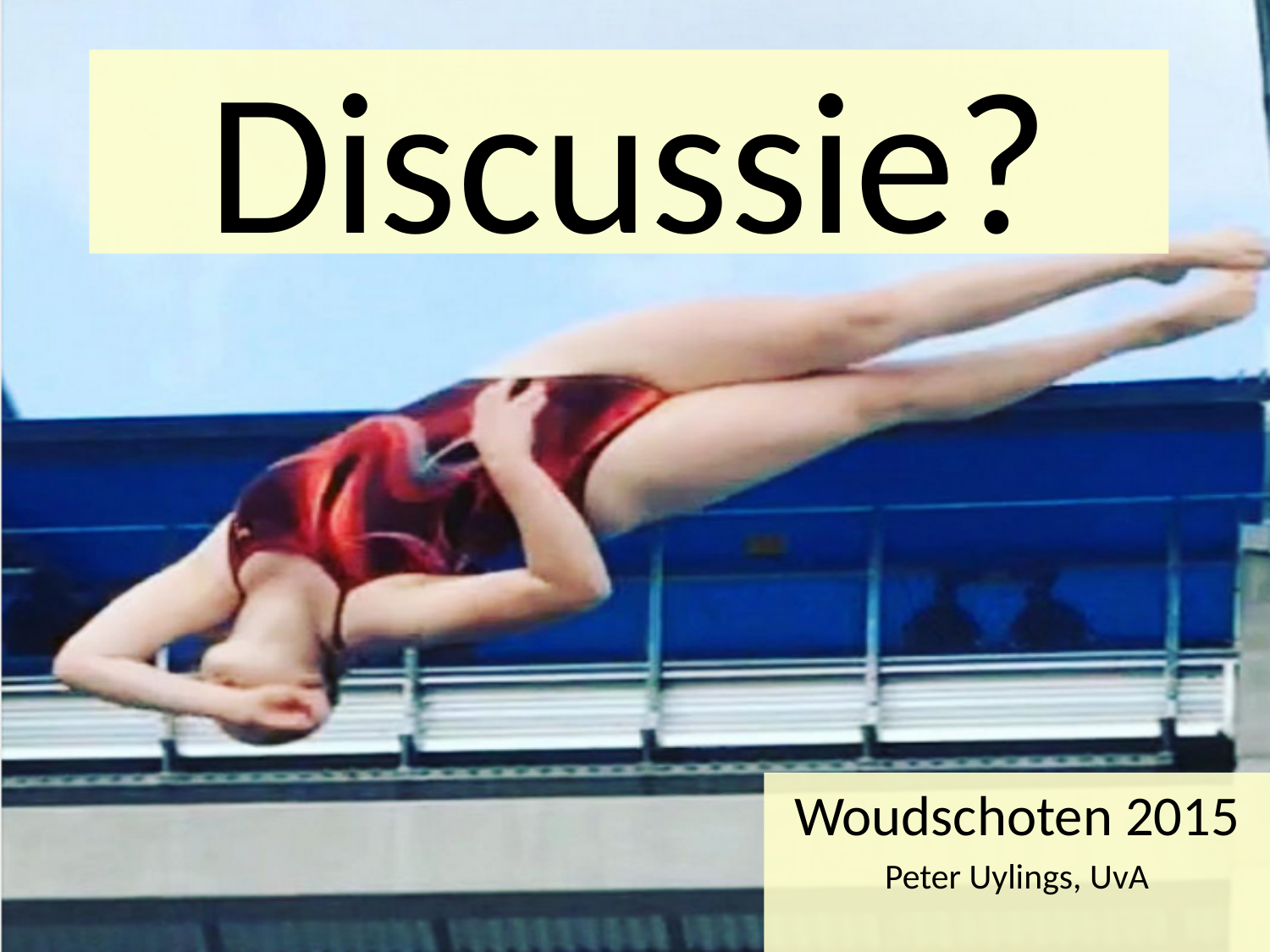

# Discussie?
Woudschoten 2015
Peter Uylings, UvA